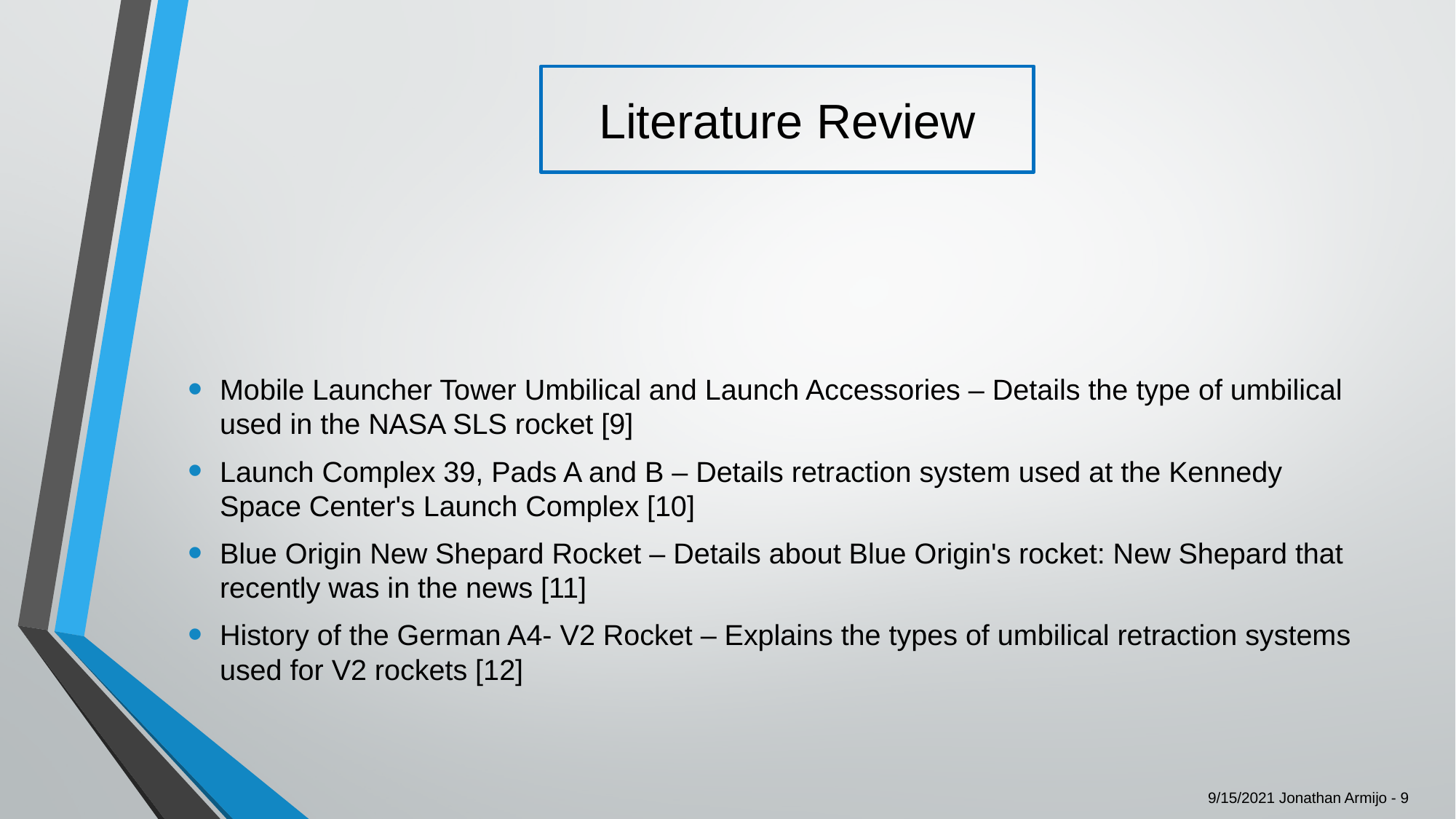

# Literature Review

Mobile Launcher Tower Umbilical and Launch Accessories – Details the type of umbilical used in the NASA SLS rocket [9]
Launch Complex 39, Pads A and B – Details retraction system used at the Kennedy Space Center's Launch Complex [10]
Blue Origin New Shepard Rocket – Details about Blue Origin's rocket: New Shepard that recently was in the news [11]
History of the German A4- V2 Rocket – Explains the types of umbilical retraction systems used for V2 rockets [12]

9/15/2021 Jonathan Armijo - 9